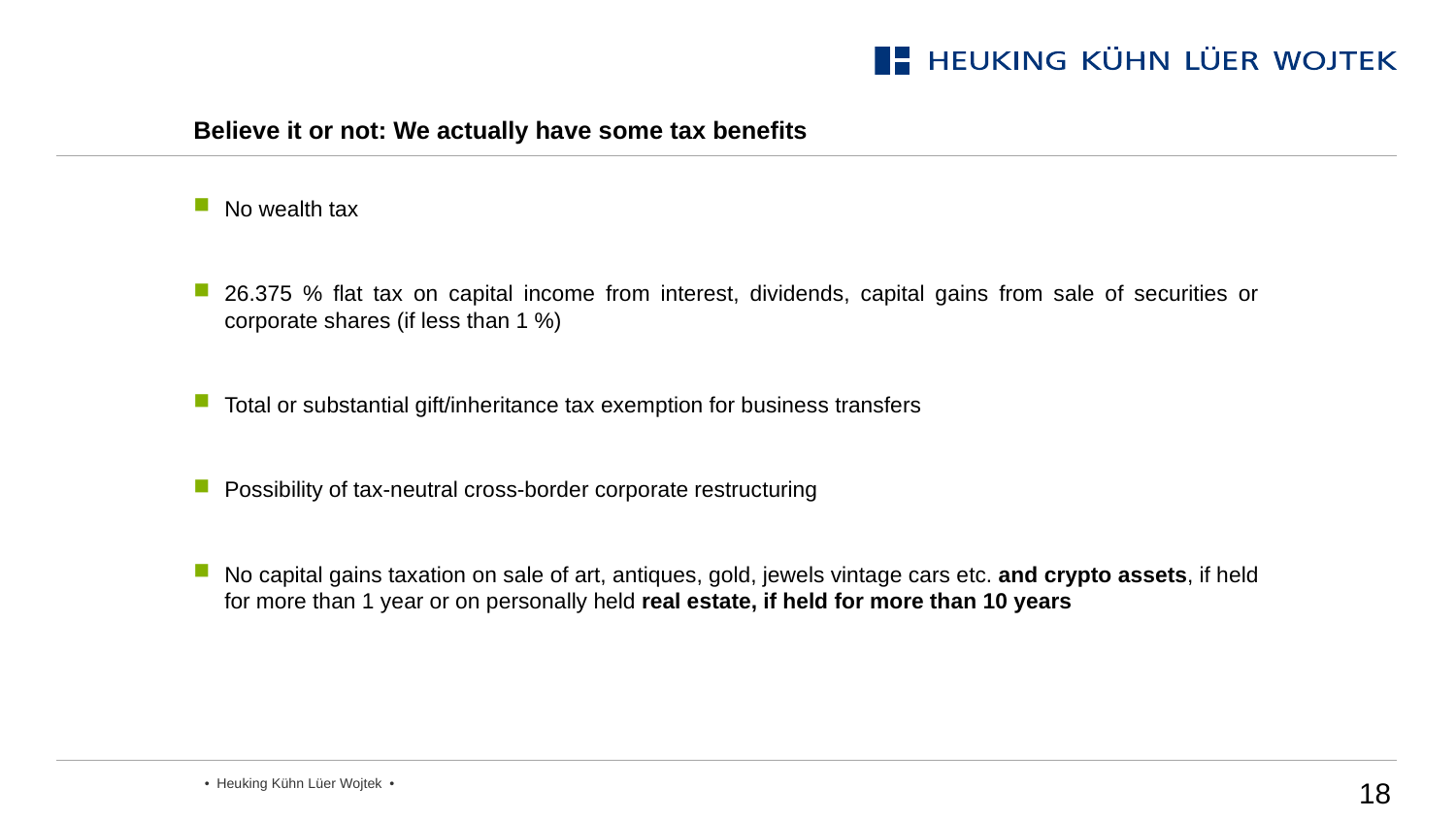

18
# Believe it or not: We actually have some tax benefits
No wealth tax

26.375 % flat tax on capital income from interest, dividends, capital gains from sale of securities or corporate shares (if less than 1 %)

Total or substantial gift/inheritance tax exemption for business transfers

Possibility of tax-neutral cross-border corporate restructuring

No capital gains taxation on sale of art, antiques, gold, jewels vintage cars etc. and crypto assets, if held for more than 1 year or on personally held real estate, if held for more than 10 years